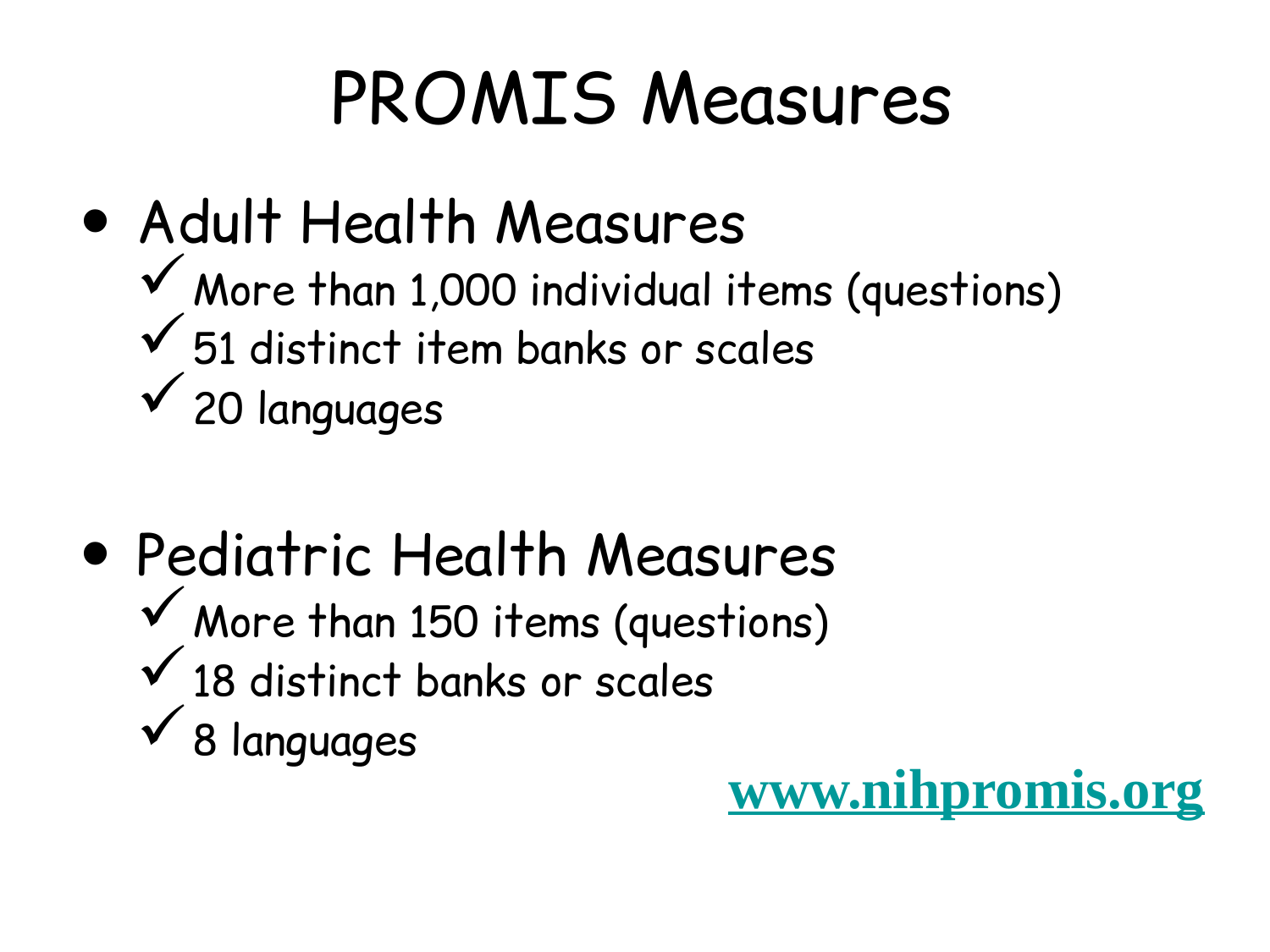

# PROMIS Measures
Adult Health Measures
More than 1,000 individual items (questions)
51 distinct item banks or scales
20 languages

Pediatric Health Measures
More than 150 items (questions)
18 distinct banks or scales
8 languages
www.nihpromis.org
76